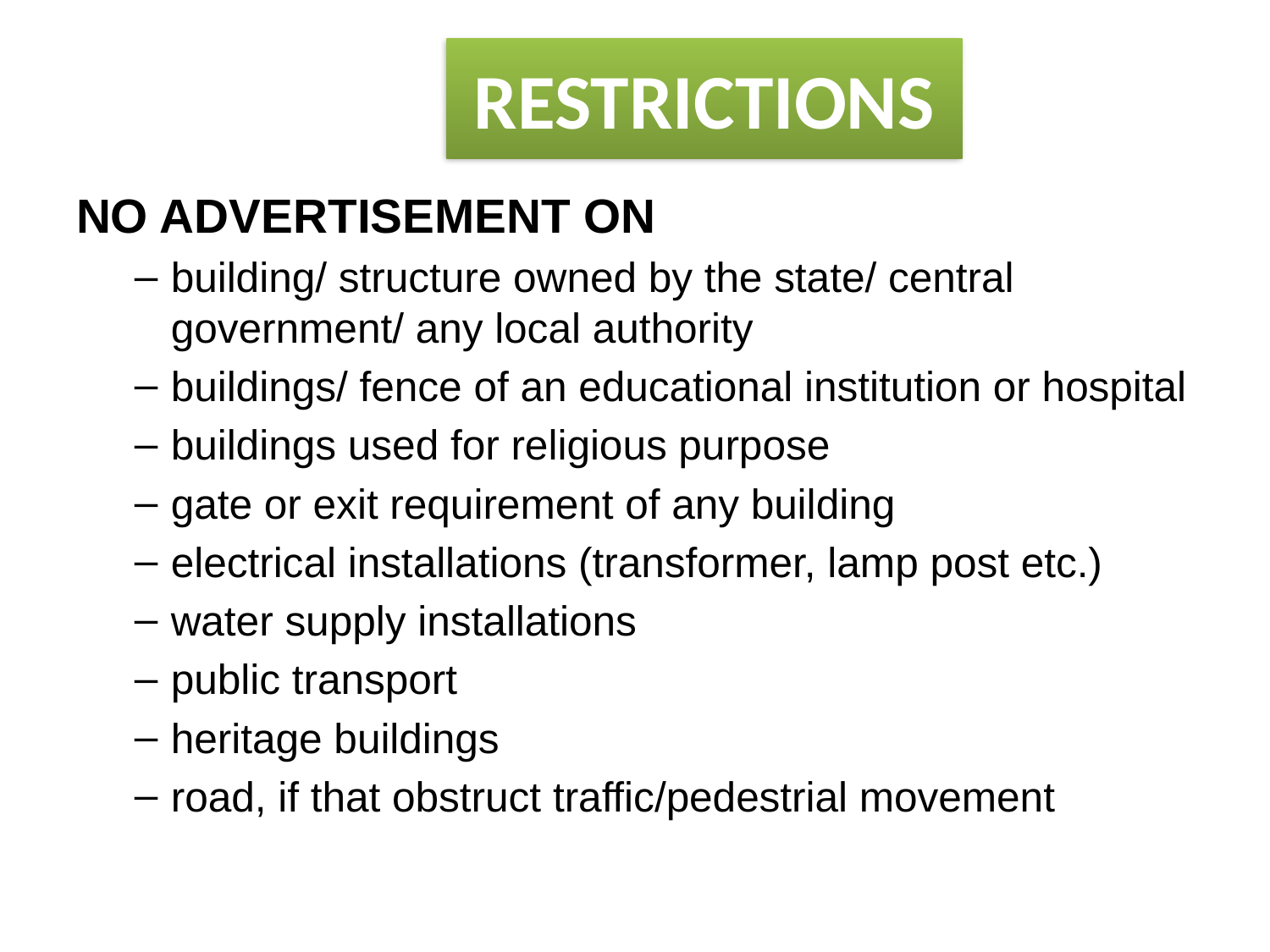

# RESTRICTIONS
NO ADVERTISEMENT ON
building/ structure owned by the state/ central government/ any local authority
buildings/ fence of an educational institution or hospital
buildings used for religious purpose
gate or exit requirement of any building
electrical installations (transformer, lamp post etc.)
water supply installations
public transport
heritage buildings
road, if that obstruct traffic/pedestrial movement